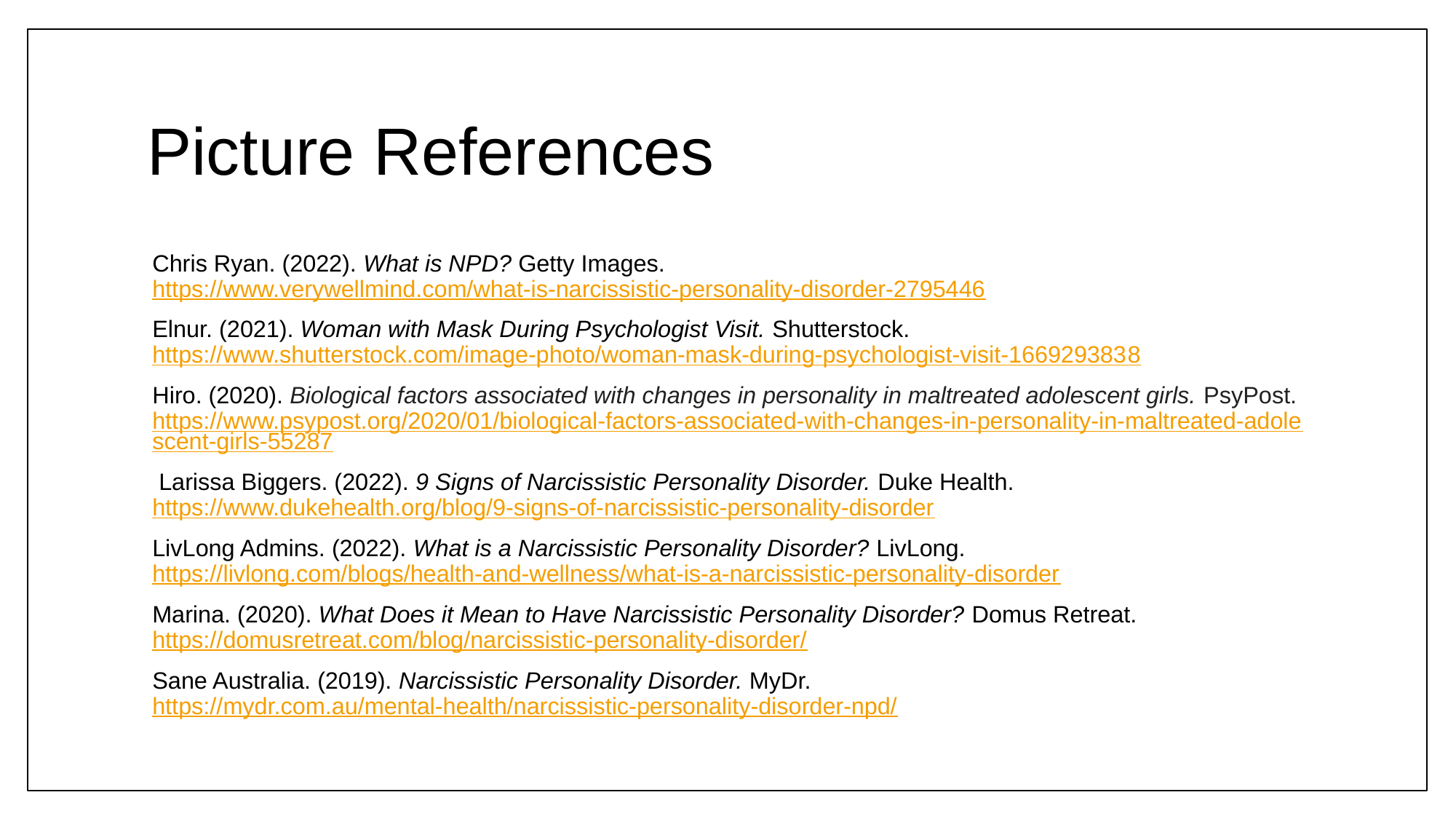

# Picture References
Chris Ryan. (2022). What is NPD? Getty Images. https://www.verywellmind.com/what-is-narcissistic-personality-disorder-2795446
Elnur. (2021). Woman with Mask During Psychologist Visit. Shutterstock. https://www.shutterstock.com/image-photo/woman-mask-during-psychologist-visit-1669293838
Hiro. (2020). Biological factors associated with changes in personality in maltreated adolescent girls. PsyPost. https://www.psypost.org/2020/01/biological-factors-associated-with-changes-in-personality-in-maltreated-adolescent-girls-55287
 Larissa Biggers. (2022). 9 Signs of Narcissistic Personality Disorder. Duke Health. https://www.dukehealth.org/blog/9-signs-of-narcissistic-personality-disorder
LivLong Admins. (2022). What is a Narcissistic Personality Disorder? LivLong. https://livlong.com/blogs/health-and-wellness/what-is-a-narcissistic-personality-disorder
Marina. (2020). What Does it Mean to Have Narcissistic Personality Disorder? Domus Retreat. https://domusretreat.com/blog/narcissistic-personality-disorder/
Sane Australia. (2019). Narcissistic Personality Disorder. MyDr. https://mydr.com.au/mental-health/narcissistic-personality-disorder-npd/